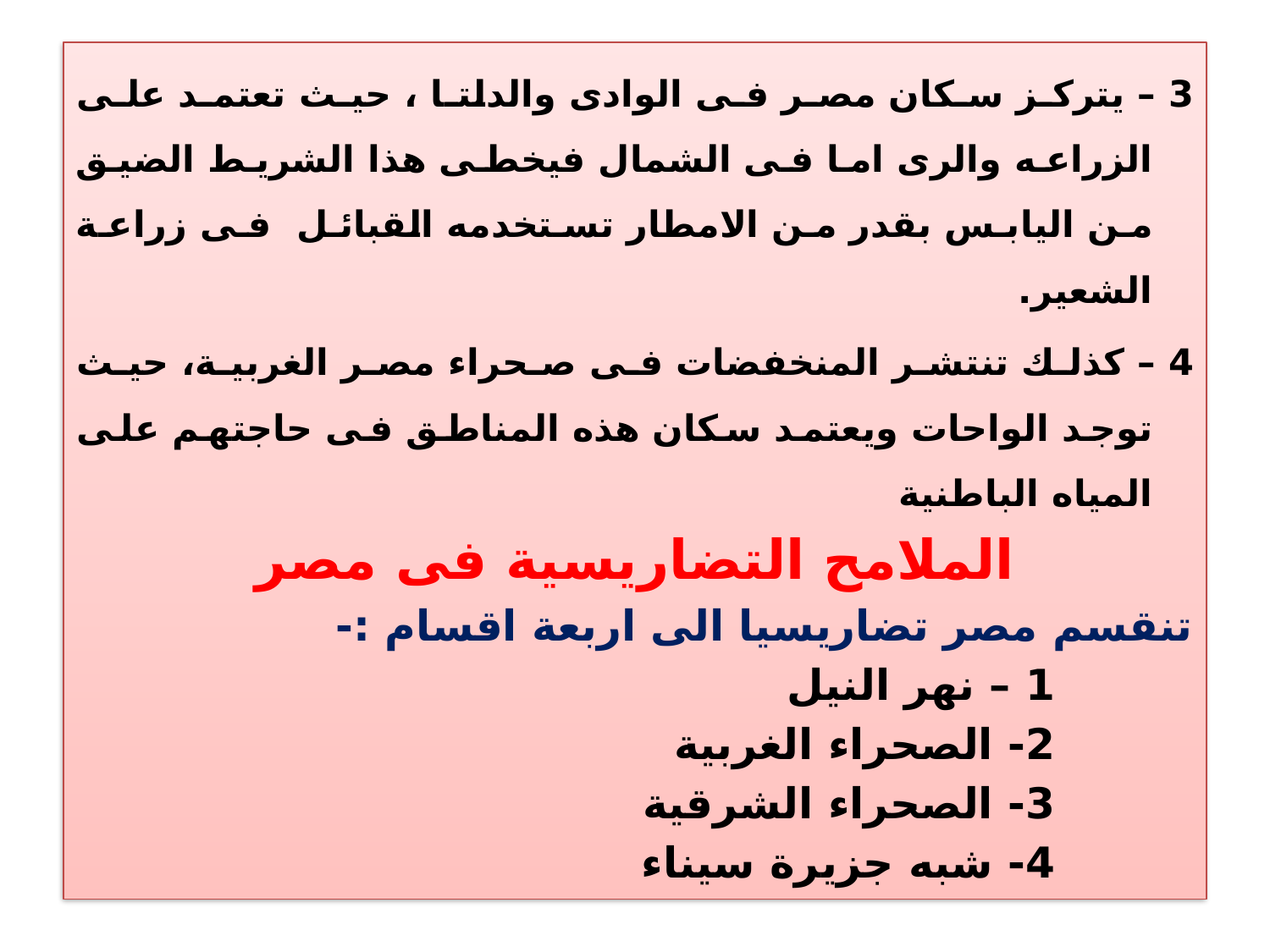

3 – يتركز سكان مصر فى الوادى والدلتا ، حيث تعتمد على الزراعه والرى اما فى الشمال فيخطى هذا الشريط الضيق من اليابس بقدر من الامطار تستخدمه القبائل  فى زراعة الشعير.
4 – كذلك تنتشر المنخفضات فى صحراء مصر الغربية، حيث توجد الواحات ويعتمد سكان هذه المناطق فى حاجتهم على المياه الباطنية
الملامح التضاريسية فى مصر
تنقسم مصر تضاريسيا الى اربعة اقسام :-
1 – نهر النيل
2- الصحراء الغربية
3- الصحراء الشرقية
4- شبه جزيرة سيناء